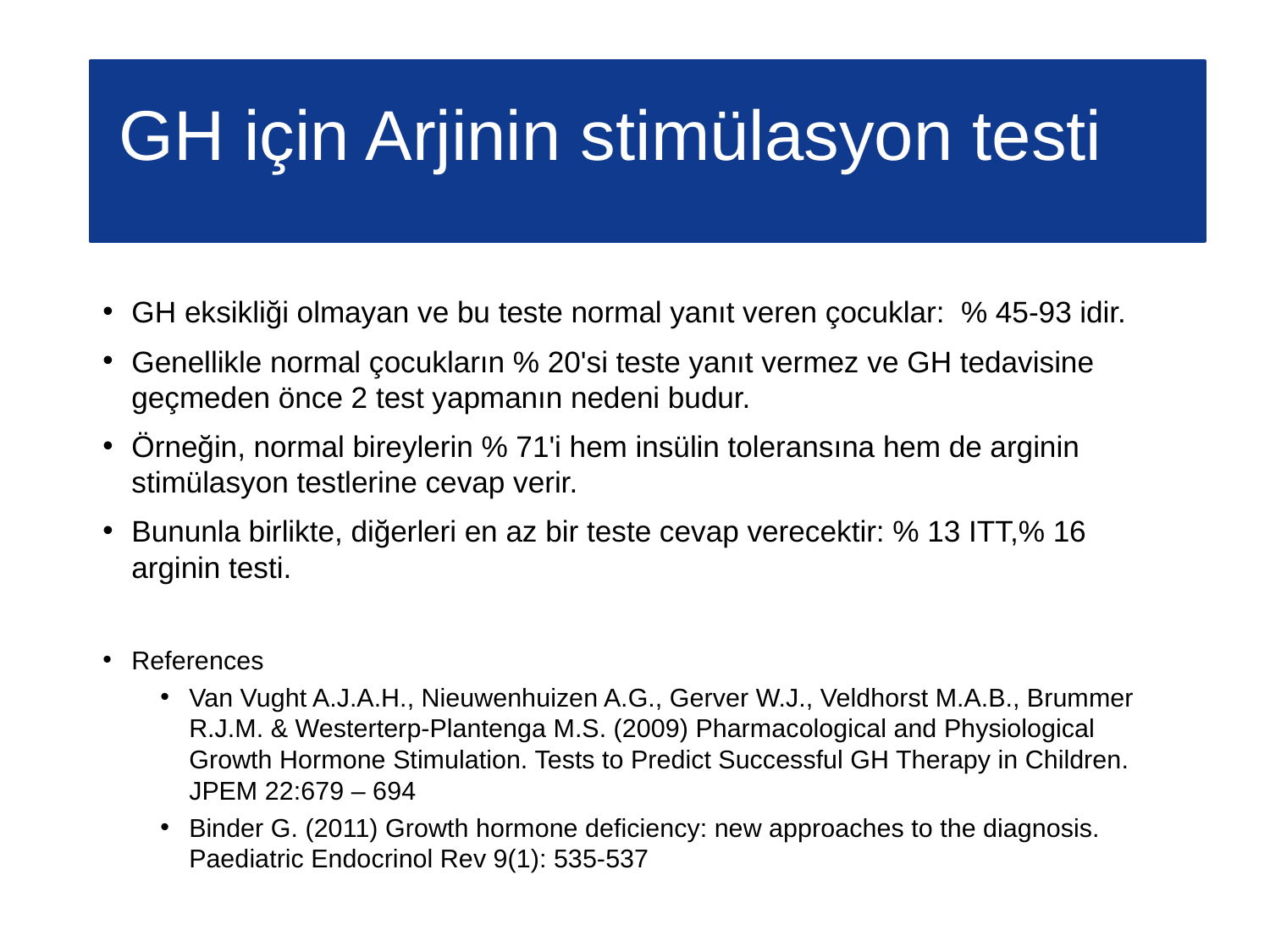

GH için Arjinin stimülasyon testi
GH eksikliği olmayan ve bu teste normal yanıt veren çocuklar:  % 45-93 idir.
Genellikle normal çocukların % 20'si teste yanıt vermez ve GH tedavisine geçmeden önce 2 test yapmanın nedeni budur.
Örneğin, normal bireylerin % 71'i hem insülin toleransına hem de arginin stimülasyon testlerine cevap verir.
Bununla birlikte, diğerleri en az bir teste cevap verecektir: % 13 ITT,% 16 arginin testi.

References
Van Vught A.J.A.H., Nieuwenhuizen A.G., Gerver W.J., Veldhorst M.A.B., Brummer R.J.M. & Westerterp-Plantenga M.S. (2009) Pharmacological and Physiological Growth Hormone Stimulation. Tests to Predict Successful GH Therapy in Children. JPEM 22:679 – 694
Binder G. (2011) Growth hormone deficiency: new approaches to the diagnosis. Paediatric Endocrinol Rev 9(1): 535-537